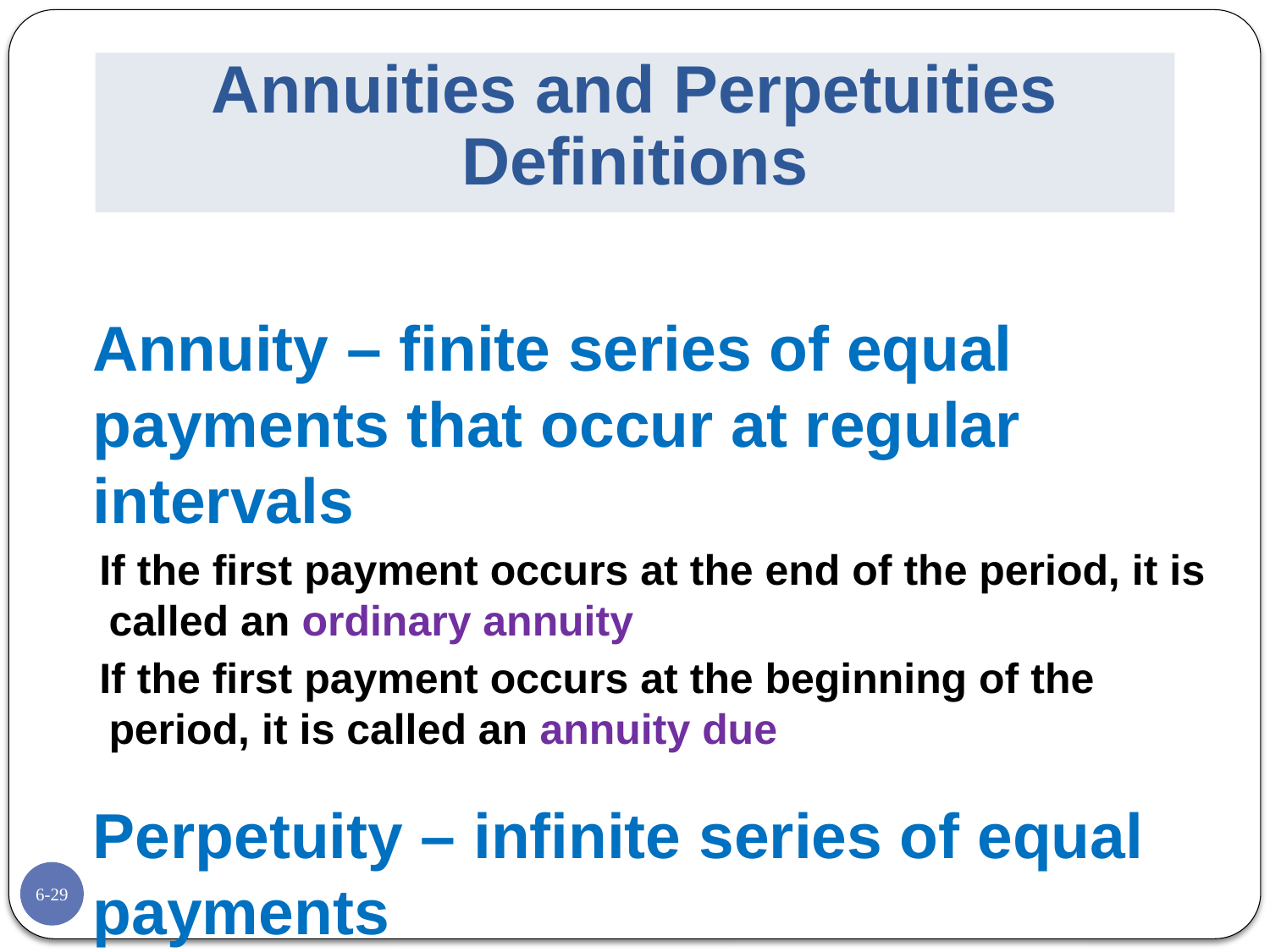

# Annuities and Perpetuities Definitions
	Annuity – finite series of equal payments that occur at regular intervals
If the first payment occurs at the end of the period, it is called an ordinary annuity
If the first payment occurs at the beginning of the period, it is called an annuity due

	Perpetuity – infinite series of equal payments
6-29